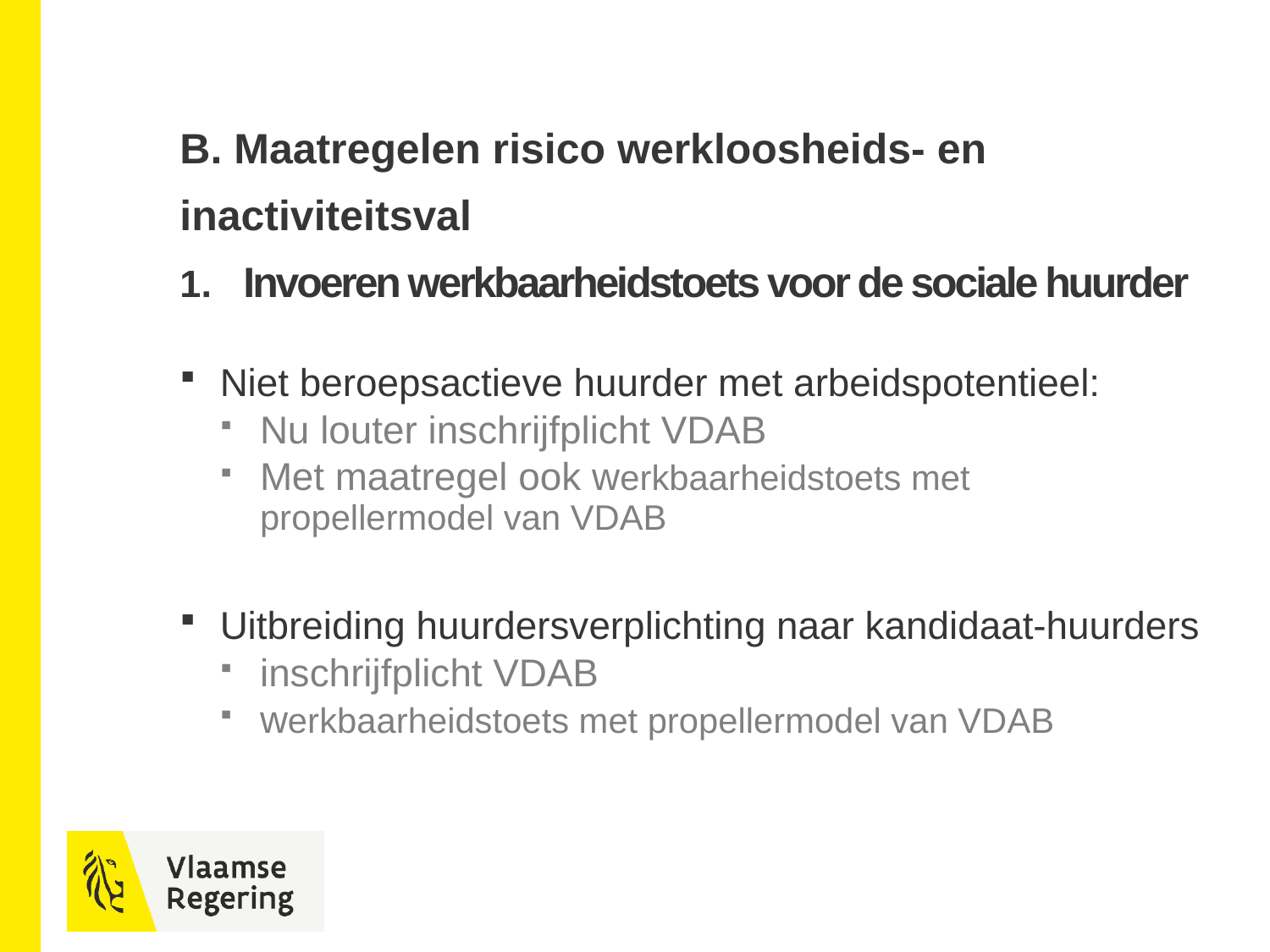

# B. Maatregelen risico werkloosheids- en inactiviteitsval

Invoeren werkbaarheidstoets voor de sociale huurder

Niet beroepsactieve huurder met arbeidspotentieel:
Nu louter inschrijfplicht VDAB
Met maatregel ook werkbaarheidstoets met propellermodel van VDAB

Uitbreiding huurdersverplichting naar kandidaat-huurders
inschrijfplicht VDAB
werkbaarheidstoets met propellermodel van VDAB